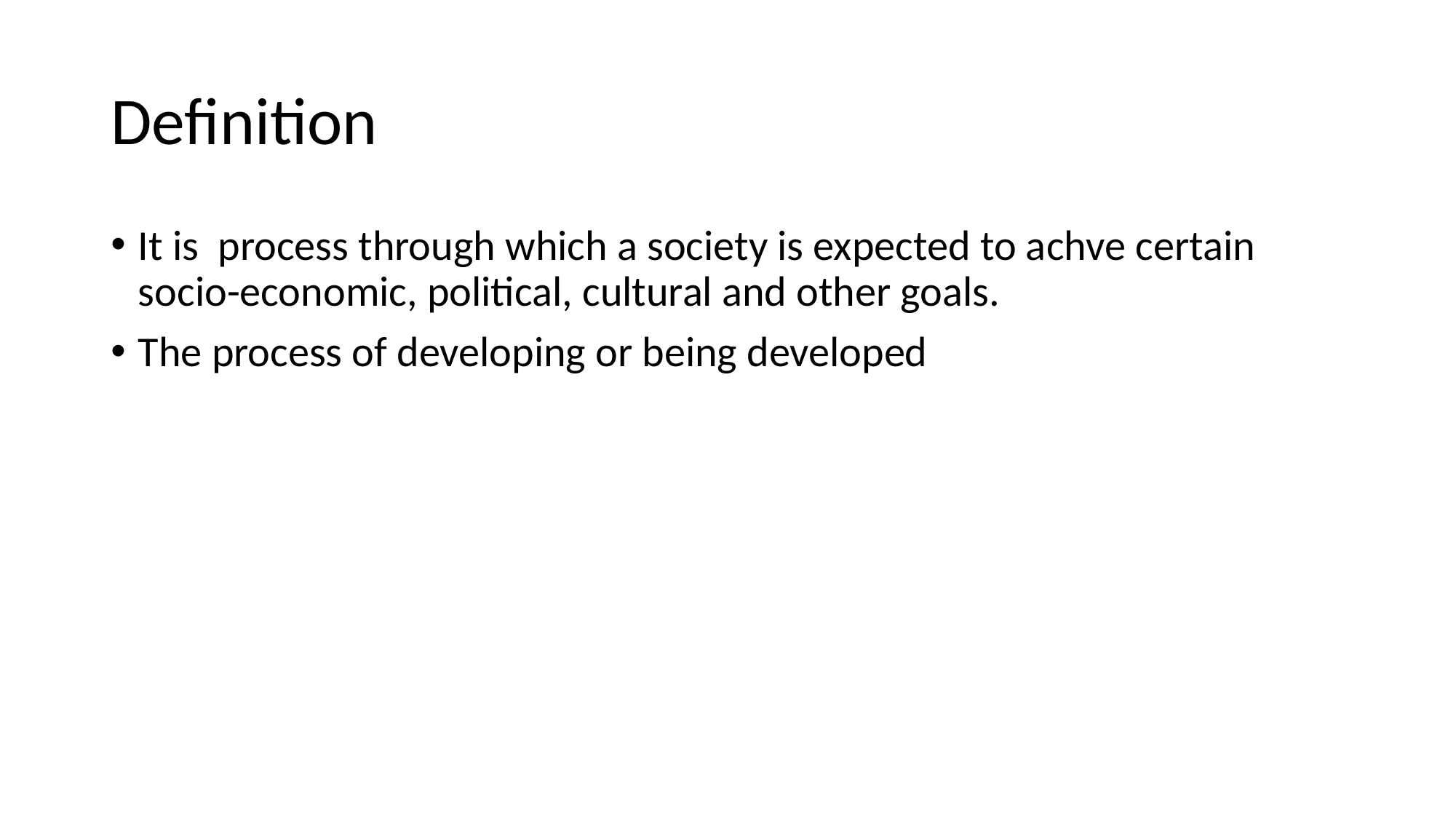

# Definition
It is  process through which a society is expected to achve certain socio-economic, political, cultural and other goals.
The process of developing or being developed